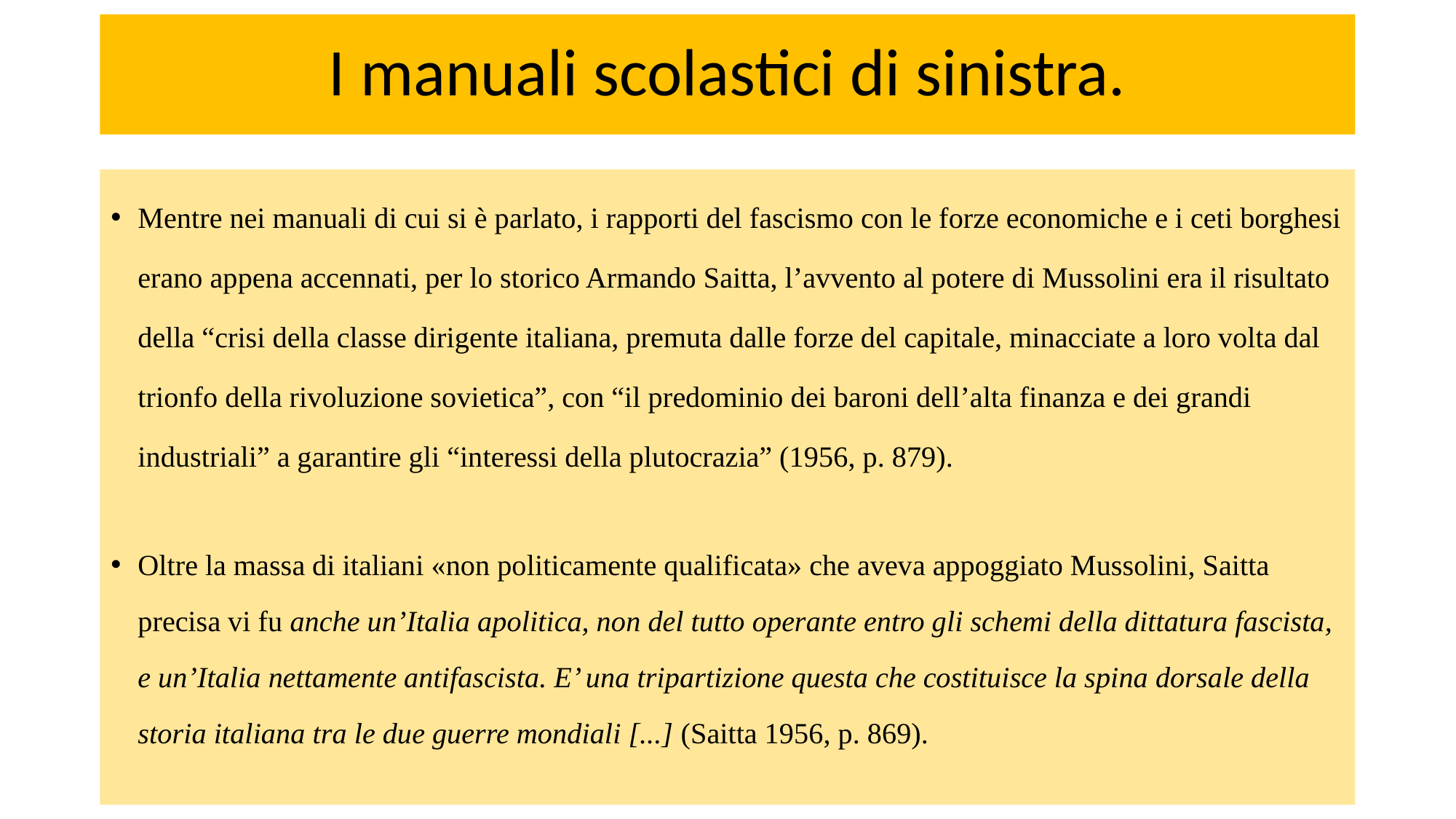

# I manuali scolastici di sinistra.
Mentre nei manuali di cui si è parlato, i rapporti del fascismo con le forze economiche e i ceti borghesi erano appena accennati, per lo storico Armando Saitta, l’avvento al potere di Mussolini era il risultato della “crisi della classe dirigente italiana, premuta dalle forze del capitale, minacciate a loro volta dal trionfo della rivoluzione sovietica”, con “il predominio dei baroni dell’alta finanza e dei grandi industriali” a garantire gli “interessi della plutocrazia” (1956, p. 879).

Oltre la massa di italiani «non politicamente qualificata» che aveva appoggiato Mussolini, Saitta precisa vi fu anche un’Italia apolitica, non del tutto operante entro gli schemi della dittatura fascista, e un’Italia nettamente antifascista. E’ una tripartizione questa che costituisce la spina dorsale della storia italiana tra le due guerre mondiali [...] (Saitta 1956, p. 869).